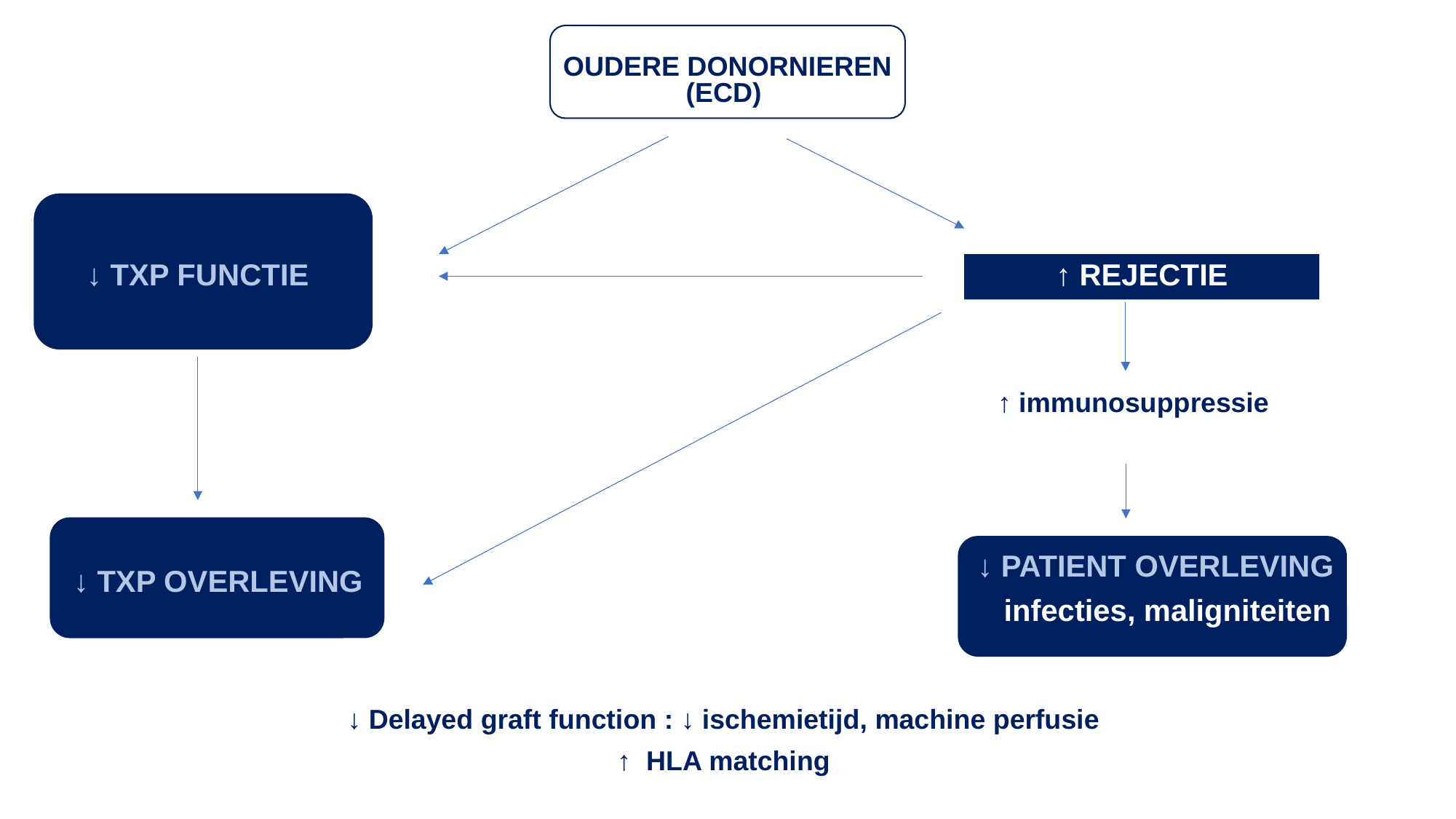

OUDERE DONORNIEREN (ECD)

↓ TXP FUNCTIE
↑ REJECTIE
↑ immunosuppressie

↓ TXP OVERLEVING

↓ PATIENT OVERLEVING
↑ infecties, maligniteiten
↓ Delayed graft function : ↓ ischemietijd, machine perfusie
↑  HLA matching